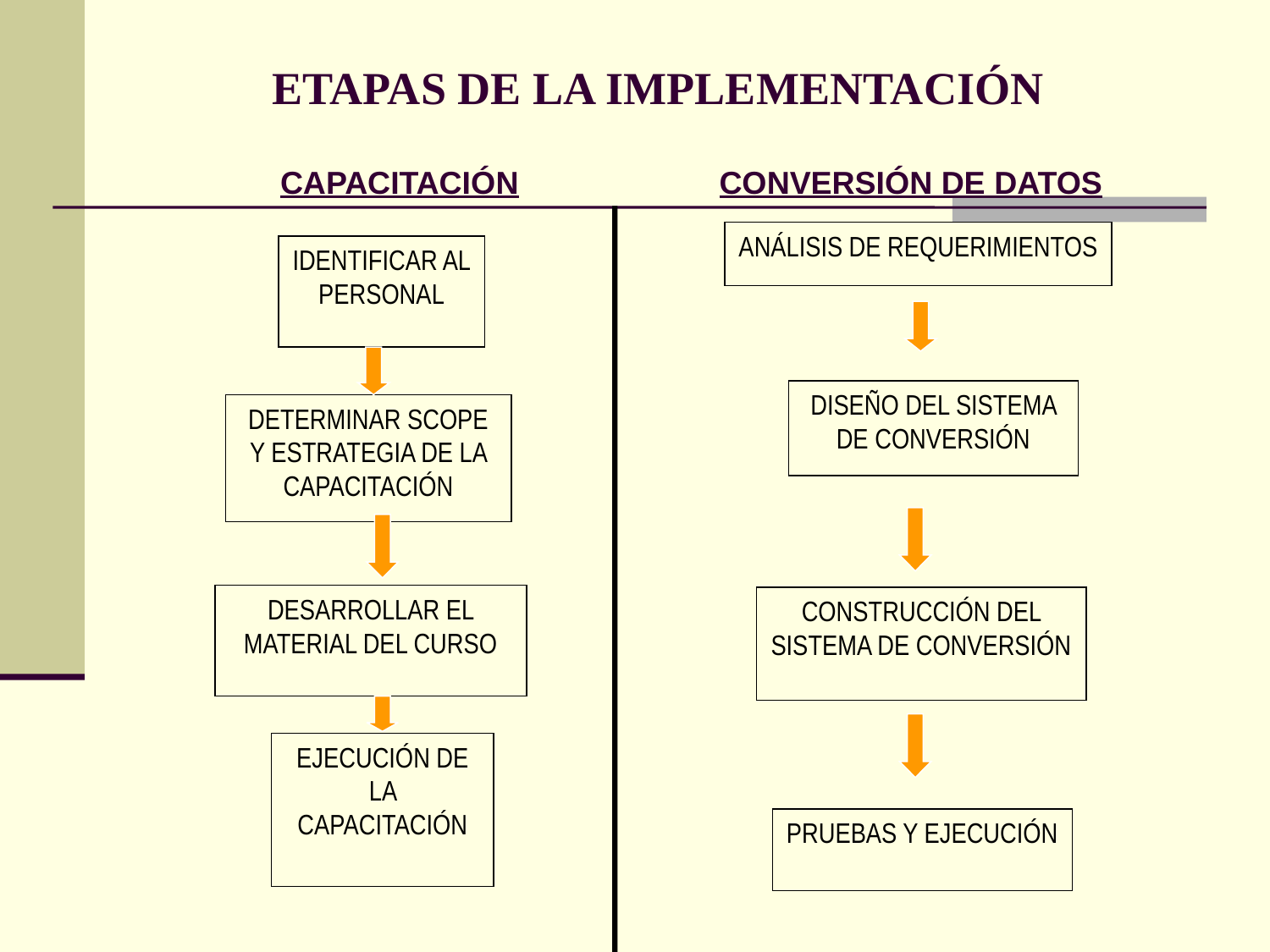

# ETAPAS DE LA IMPLEMENTACIÓN
CAPACITACIÓN
CONVERSIÓN DE DATOS

ANÁLISIS DE REQUERIMIENTOS

DISEÑO DEL SISTEMA DE CONVERSIÓN

CONSTRUCCIÓN DEL SISTEMA DE CONVERSIÓN

PRUEBAS Y EJECUCIÓN

IDENTIFICAR AL PERSONAL

DETERMINAR SCOPE Y ESTRATEGIA DE LA CAPACITACIÓN

DESARROLLAR EL MATERIAL DEL CURSO

EJECUCIÓN DE LA CAPACITACIÓN